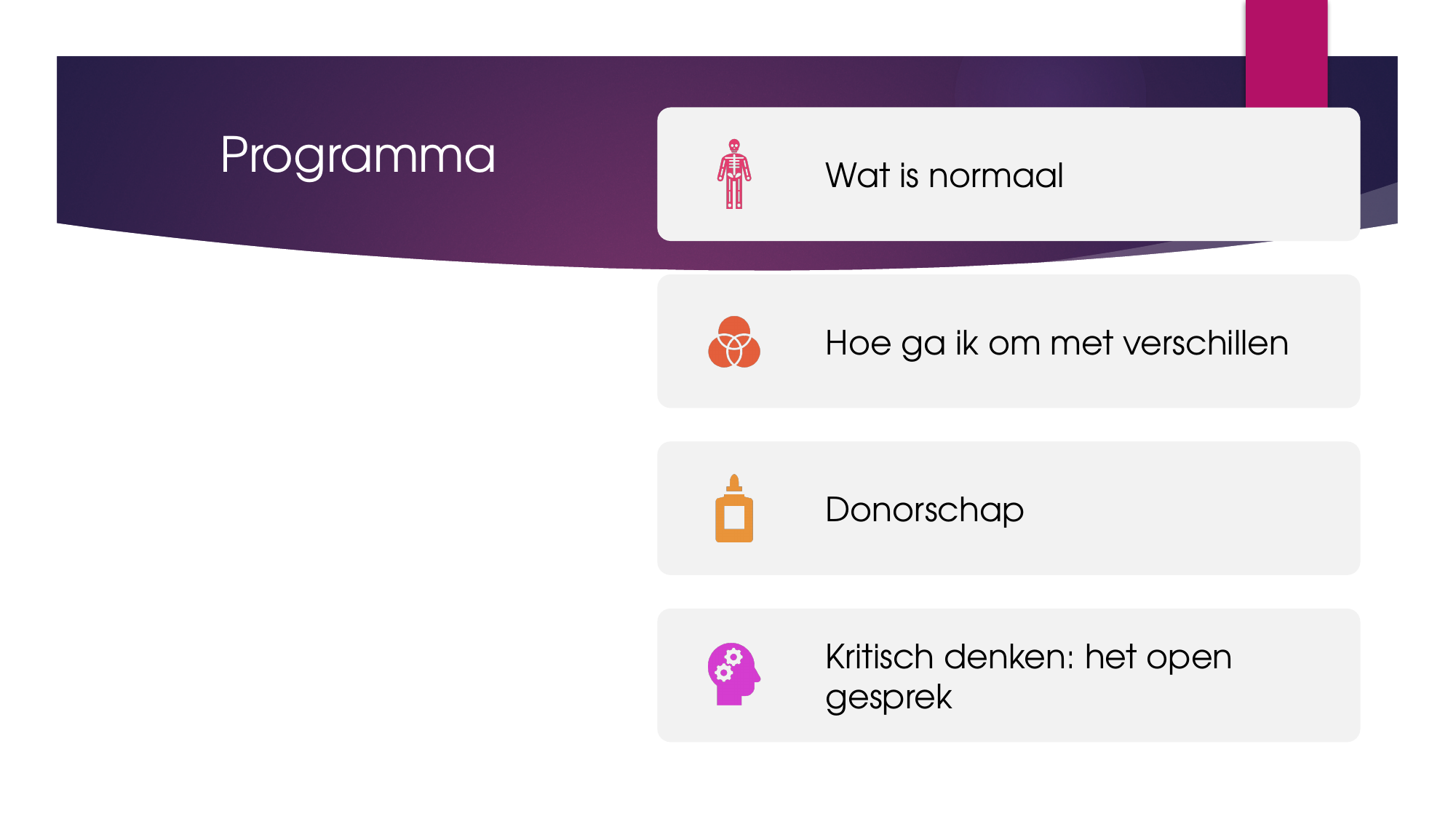

Wat is normaal
Hoe ga ik om met verschillen
Donorschap
Kritisch denken: het open gesprek
Programma
# Inhoud les